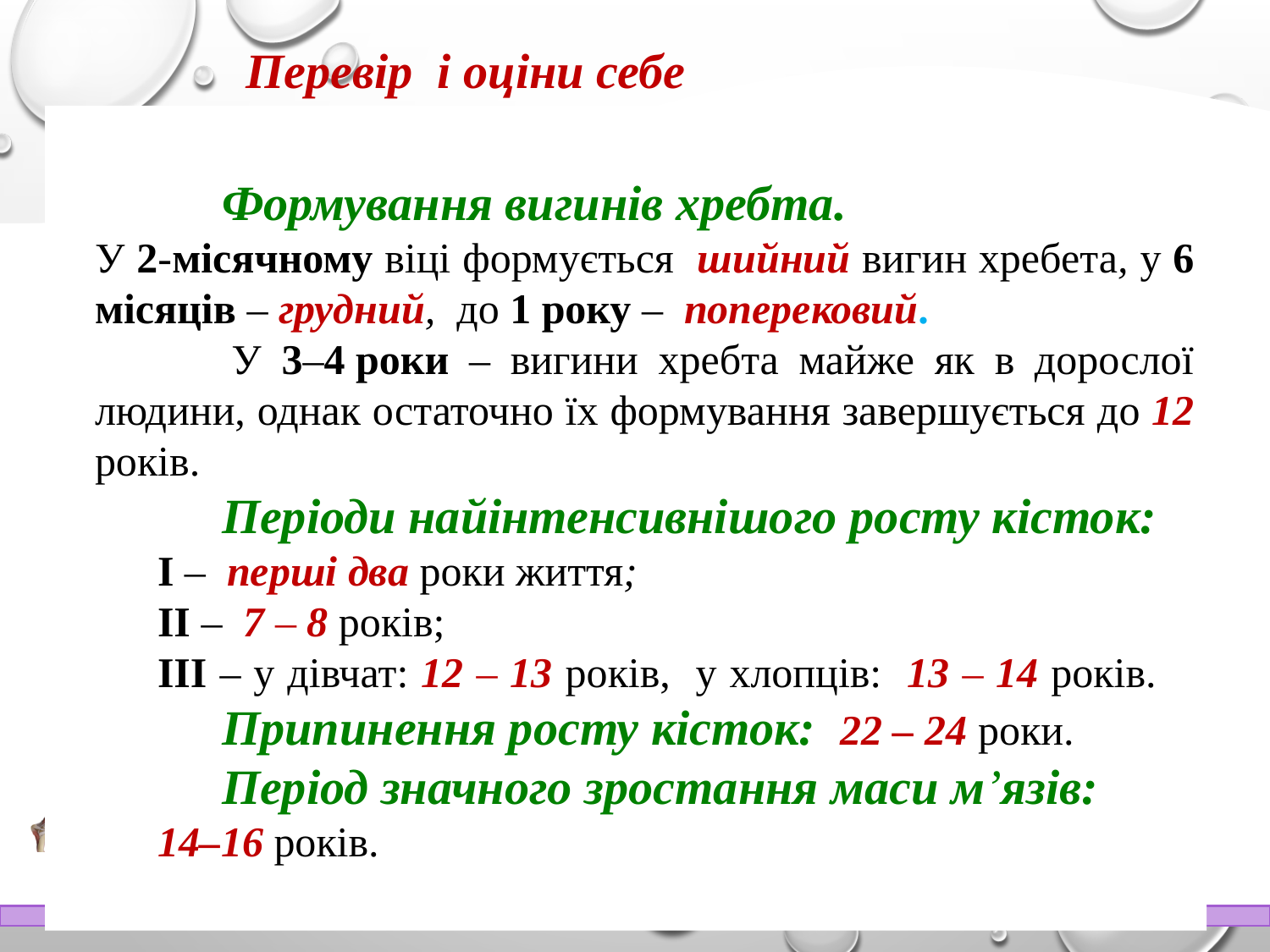

Перевір  і оціни себе

	Формування вигинів хребта.
У 2-місячному віці формується  шийний вигин хребета, у 6 місяців – грудний,  до 1 року –  поперековий.
 	У 3–4 роки – вигини хребта майже як в дорослої людини, однак остаточно їх формування завершується до 12 років.
	Періоди найінтенсивнішого росту кісток:
І –  перші два роки життя;
ІІ –  7 – 8 років;
ІІІ – у дівчат: 12 – 13 років,  у хлопців:  13 – 14 років.    	Припинення росту кісток:  22 – 24 роки.
     	Період значного зростання маси м’язів:
14–16 років.